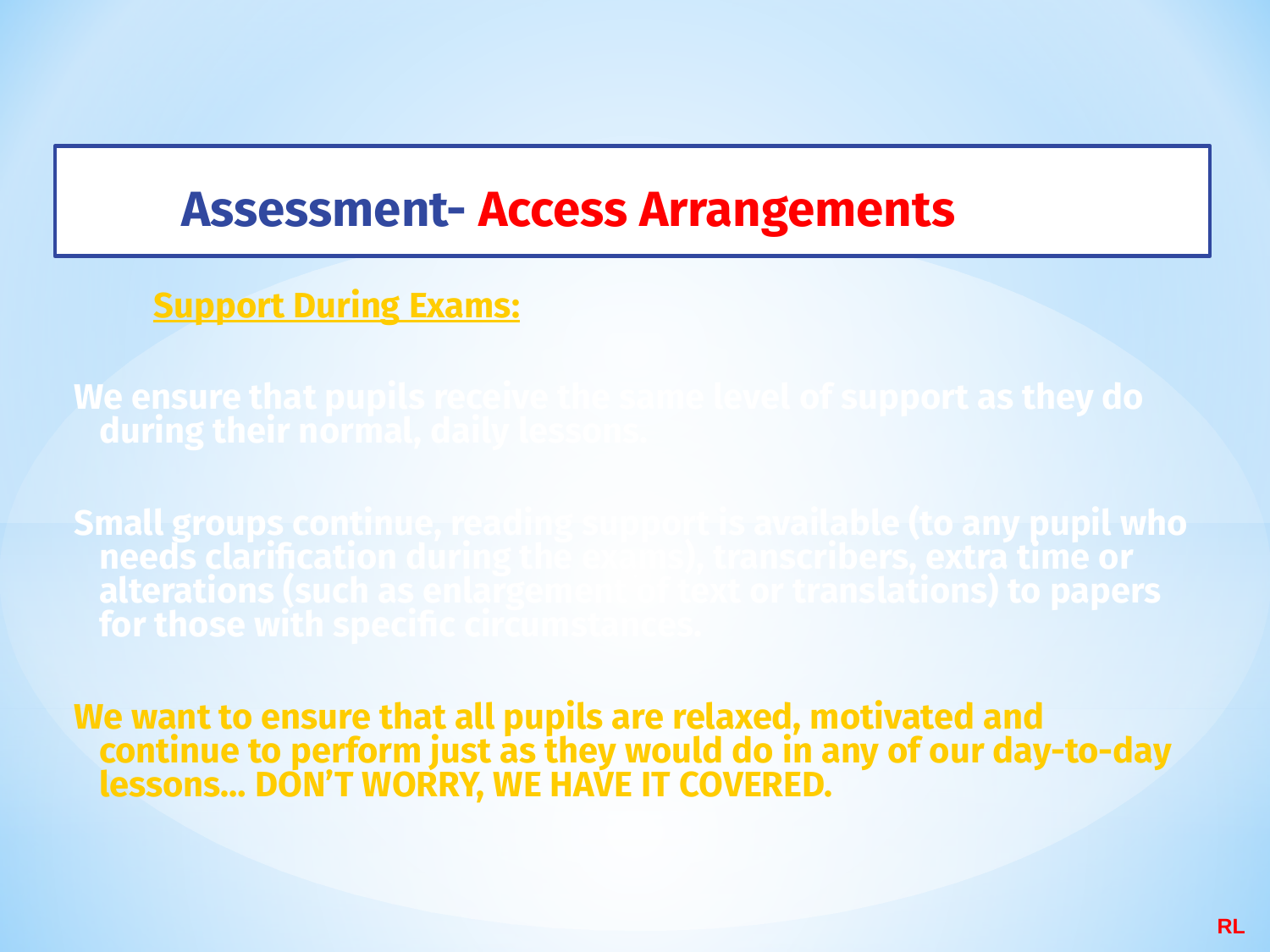

# Assessment- Access Arrangements

Support During Exams:
We ensure that pupils receive the same level of support as they do during their normal, daily lessons.

Small groups continue, reading support is available (to any pupil who needs clarification during the exams), transcribers, extra time or alterations (such as enlargement of text or translations) to papers for those with specific circumstances.

We want to ensure that all pupils are relaxed, motivated and continue to perform just as they would do in any of our day-to-day lessons… DON’T WORRY, WE HAVE IT COVERED.
RL